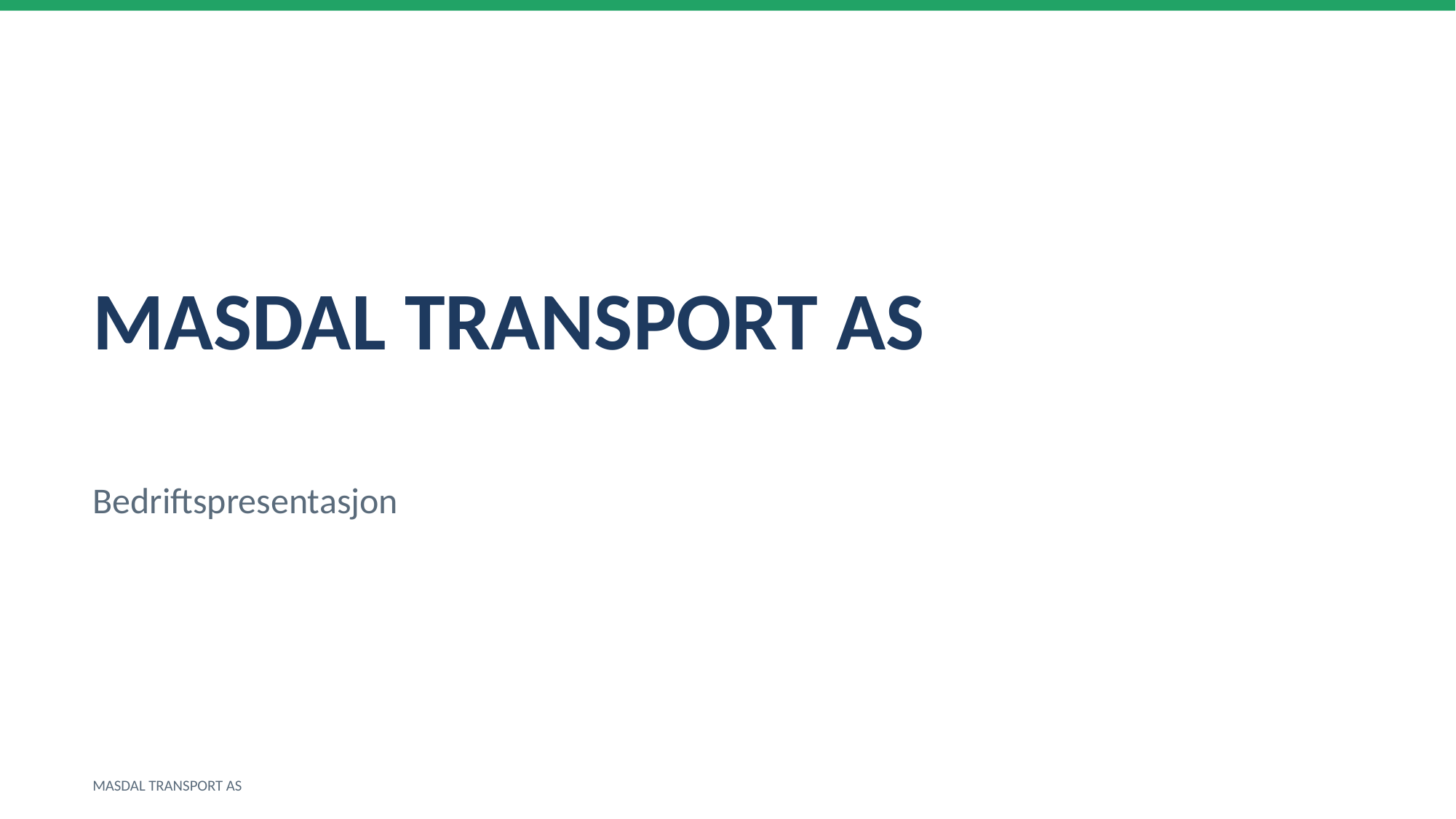

MASDAL TRANSPORT AS
Bedriftspresentasjon
MASDAL TRANSPORT AS